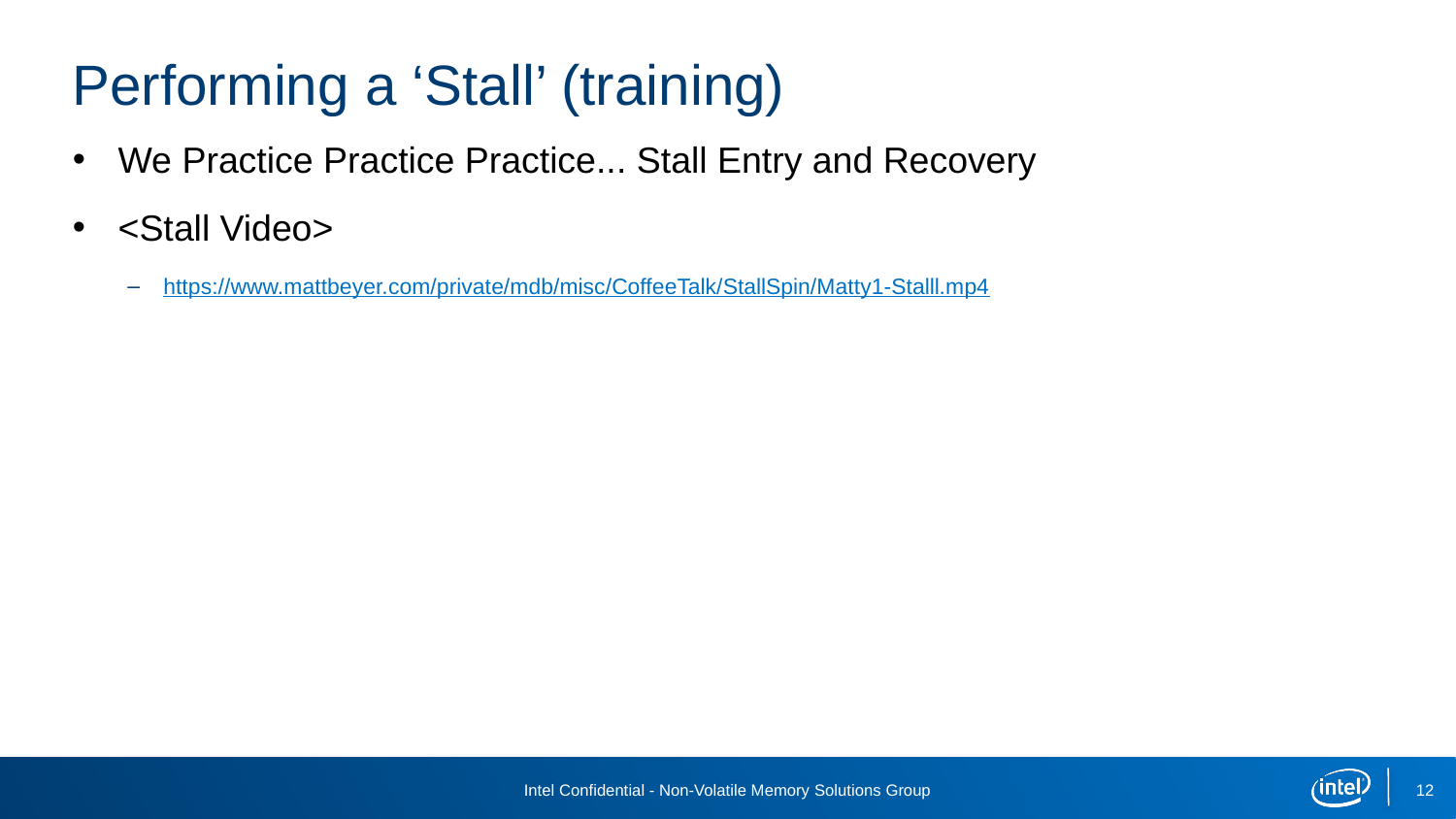

# Performing a ‘Stall’ (training)
We Practice Practice Practice... Stall Entry and Recovery
<Stall Video>
https://www.mattbeyer.com/private/mdb/misc/CoffeeTalk/StallSpin/Matty1-Stalll.mp4

12